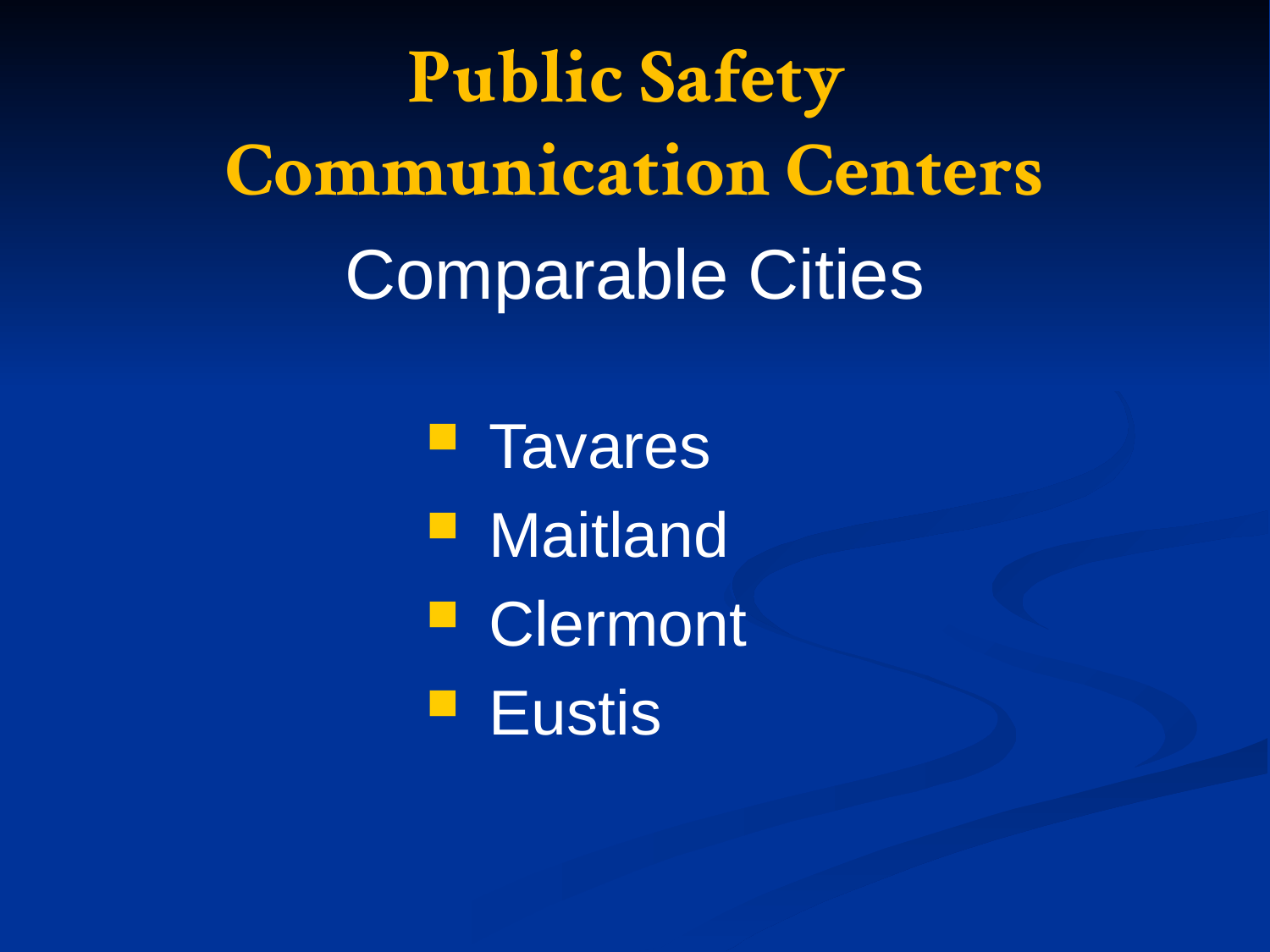

# Public Safety Communication Centers
Comparable Cities

Tavares
Maitland
Clermont
Eustis